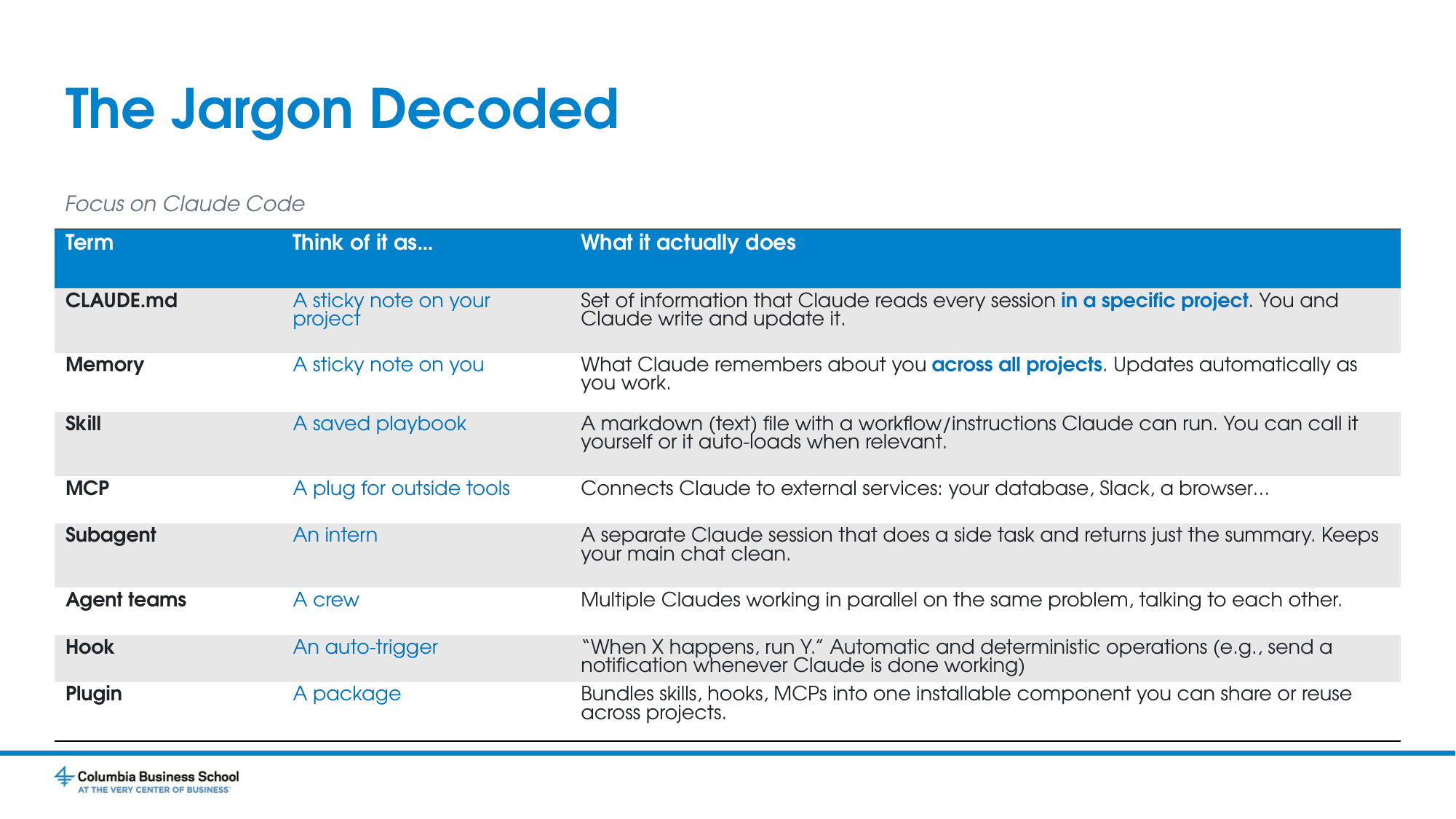

# The Jargon Decoded
Focus on Claude Code
| Term | Think of it as… | What it actually does |
| --- | --- | --- |
| CLAUDE.md | A sticky note on your project | Set of information that Claude reads every session in a specific project. You and Claude write and update it. |
| Memory | A sticky note on you | What Claude remembers about you across all projects. Updates automatically as you work. |
| Skill | A saved playbook | A markdown (text) file with a workflow/instructions Claude can run. You can call it yourself or it auto-loads when relevant. |
| MCP | A plug for outside tools | Connects Claude to external services: your database, Slack, a browser… |
| Subagent | An intern | A separate Claude session that does a side task and returns just the summary. Keeps your main chat clean. |
| Agent teams | A crew | Multiple Claudes working in parallel on the same problem, talking to each other. |
| Hook | An auto-trigger | “When X happens, run Y.” Automatic and deterministic operations (e.g., send a notification whenever Claude is done working) |
| Plugin | A package | Bundles skills, hooks, MCPs into one installable component you can share or reuse across projects. |